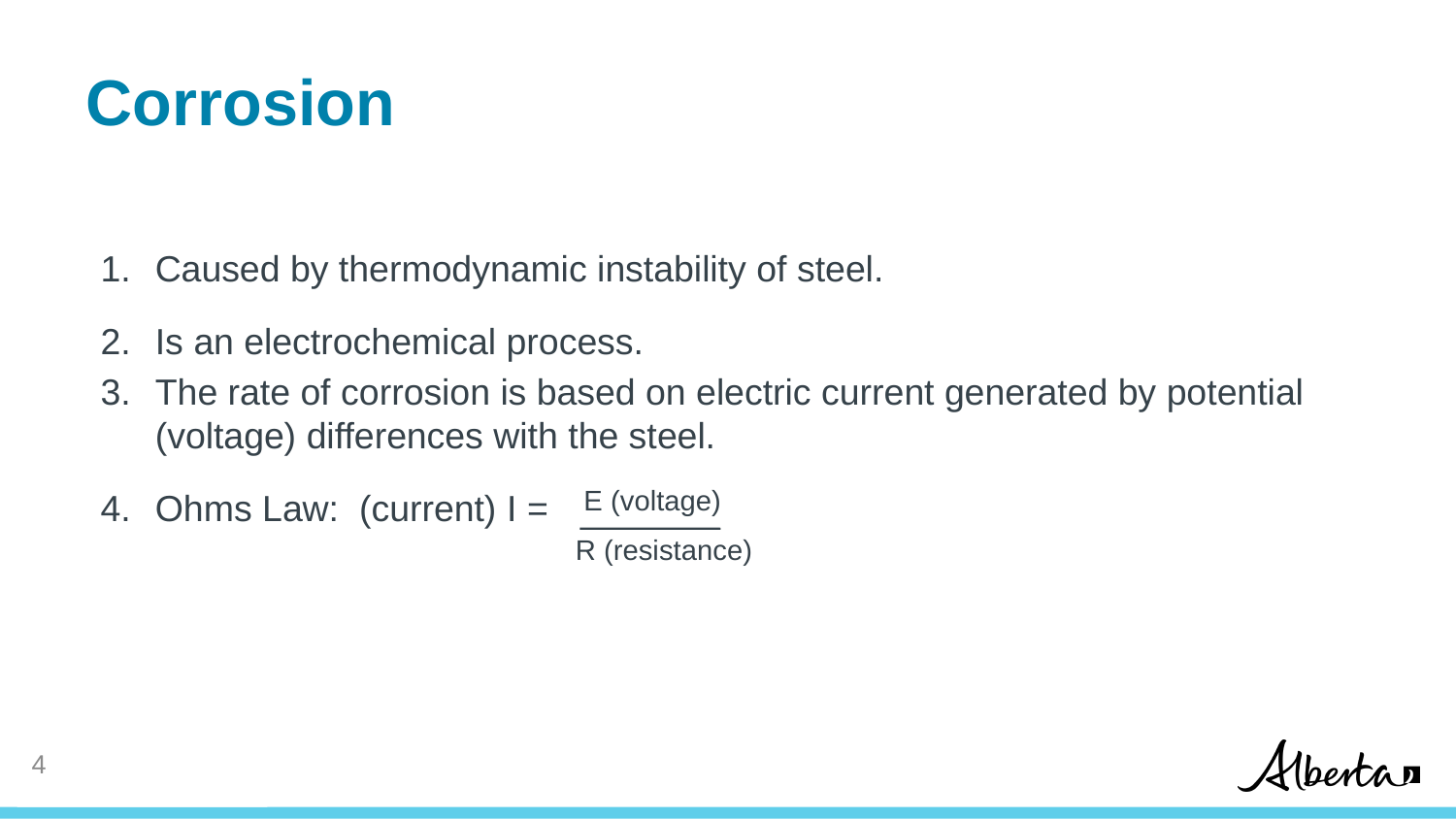

# Corrosion
Caused by thermodynamic instability of steel.
Is an electrochemical process.
The rate of corrosion is based on electric current generated by potential (voltage) differences with the steel.
Ohms Law:  (current) I =

E (voltage)
R (resistance)

4